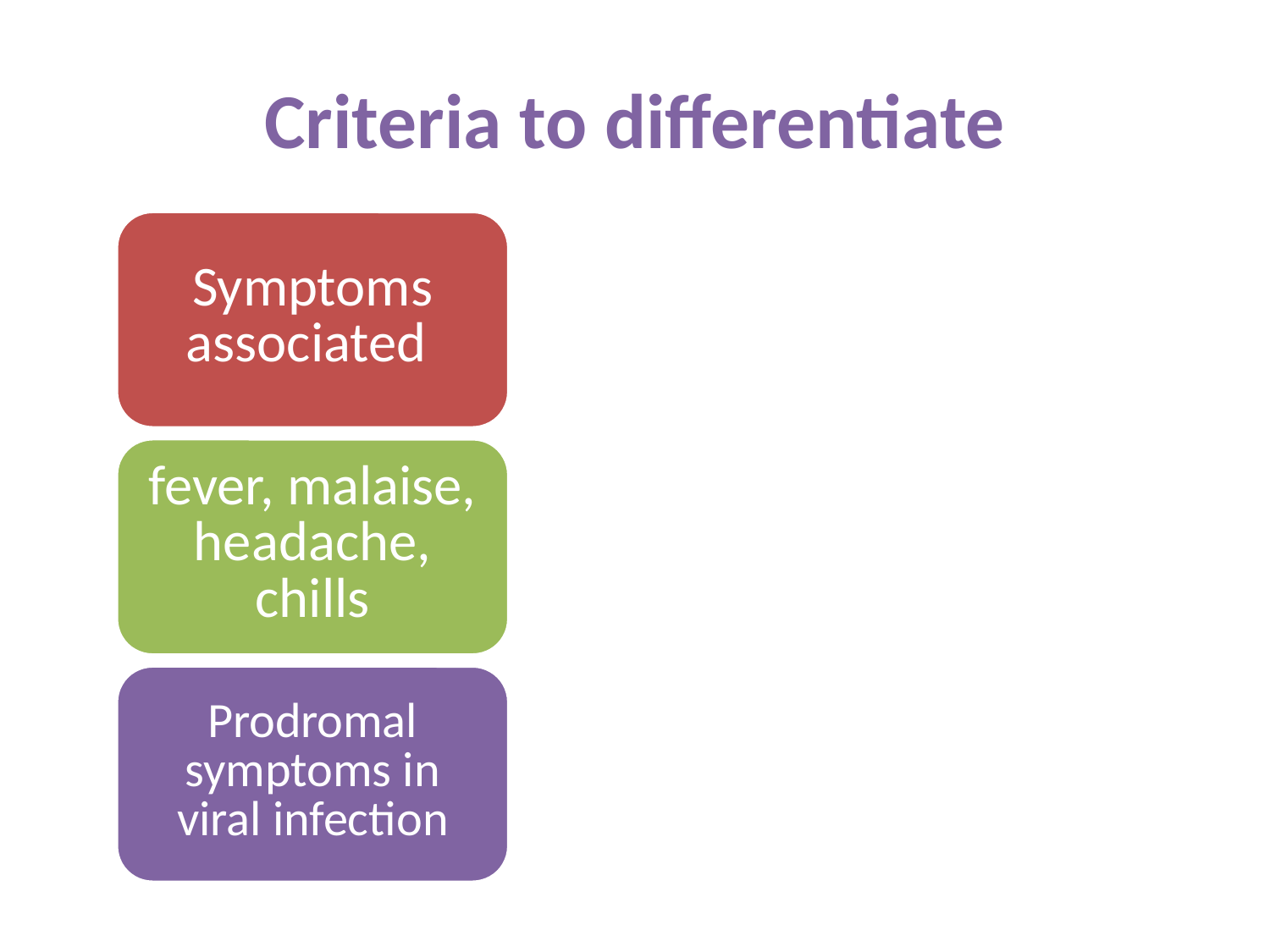

# Criteria to differentiate
Symptoms associated
fever, malaise, headache, chills
Prodromal symptoms in viral infection